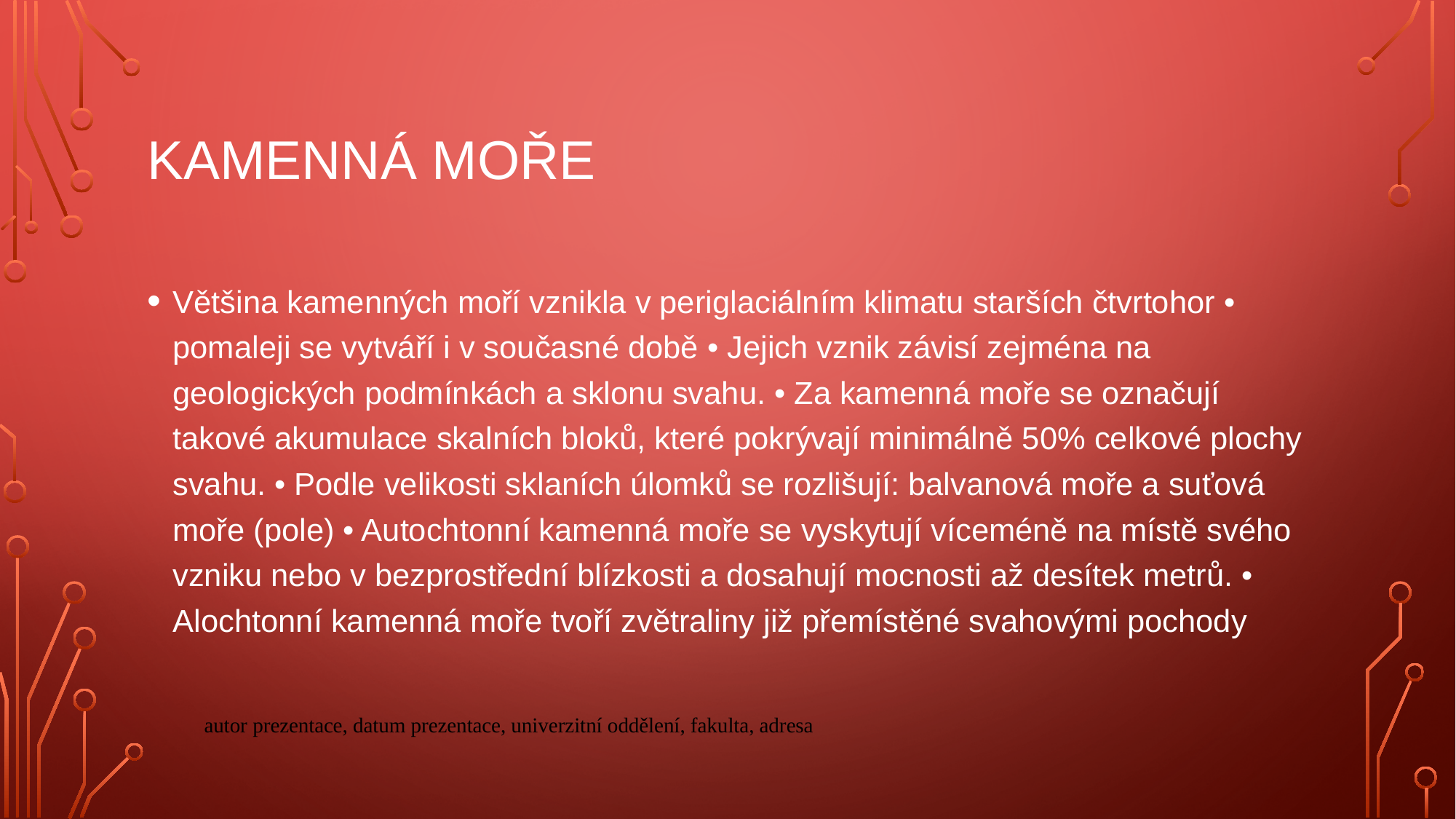

# Kamenná moře
Většina kamenných moří vznikla v periglaciálním klimatu starších čtvrtohor • pomaleji se vytváří i v současné době • Jejich vznik závisí zejména na geologických podmínkách a sklonu svahu. • Za kamenná moře se označují takové akumulace skalních bloků, které pokrývají minimálně 50% celkové plochy svahu. • Podle velikosti sklaních úlomků se rozlišují: balvanová moře a suťová moře (pole) • Autochtonní kamenná moře se vyskytují víceméně na místě svého vzniku nebo v bezprostřední blízkosti a dosahují mocnosti až desítek metrů. • Alochtonní kamenná moře tvoří zvětraliny již přemístěné svahovými pochody
autor prezentace, datum prezentace, univerzitní oddělení, fakulta, adresa